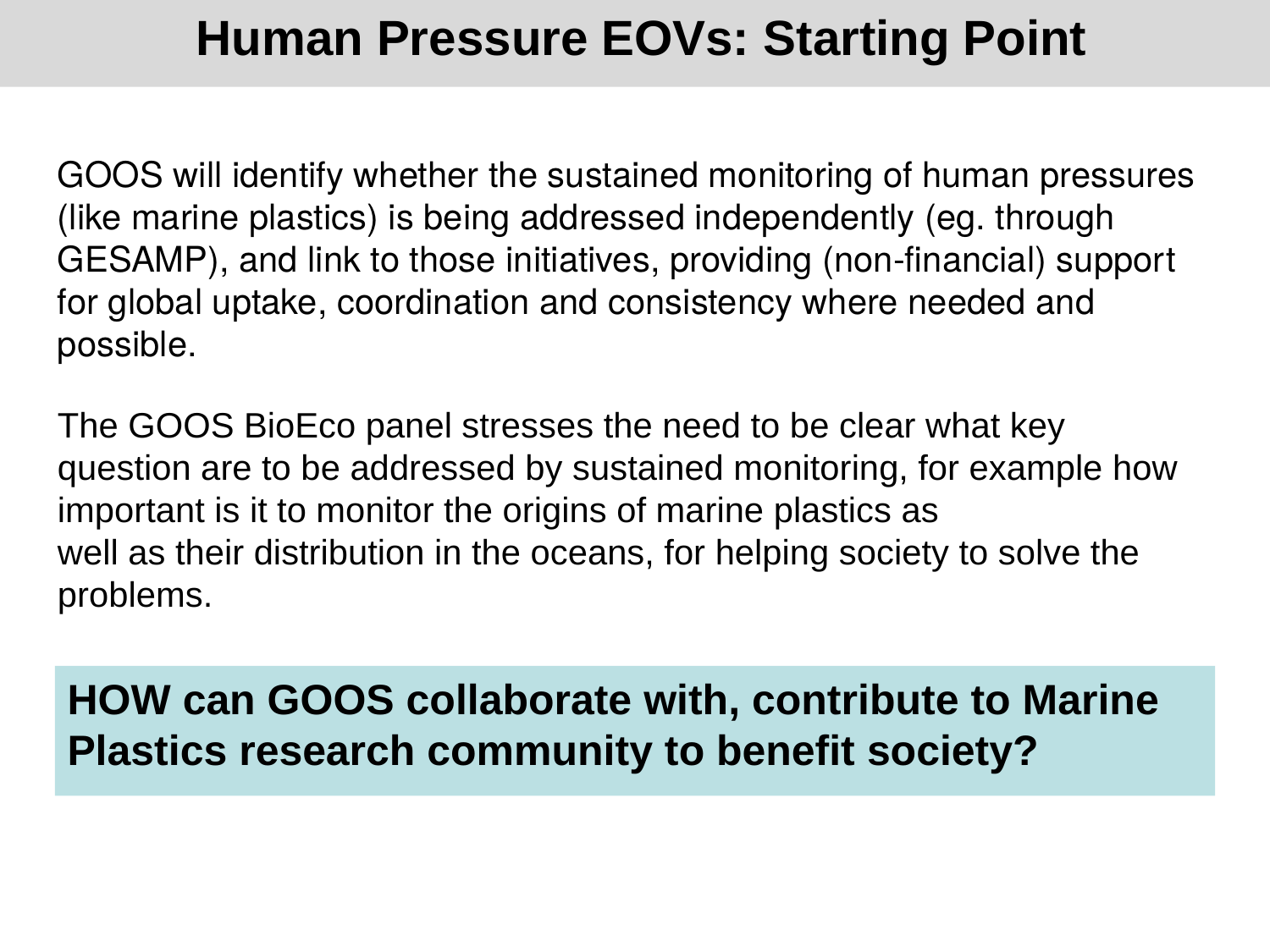

Human Pressure EOVs: Starting Point
GOOS will identify whether the sustained monitoring of human pressures (like marine plastics) is being addressed independently (eg. through GESAMP), and link to those initiatives, providing (non-financial) support for global uptake, coordination and consistency where needed and possible.
The GOOS BioEco panel stresses the need to be clear what key question are to be addressed by sustained monitoring, for example how important is it to monitor the origins of marine plastics as
well as their distribution in the oceans, for helping society to solve the problems.
HOW can GOOS collaborate with, contribute to Marine Plastics research community to benefit society?